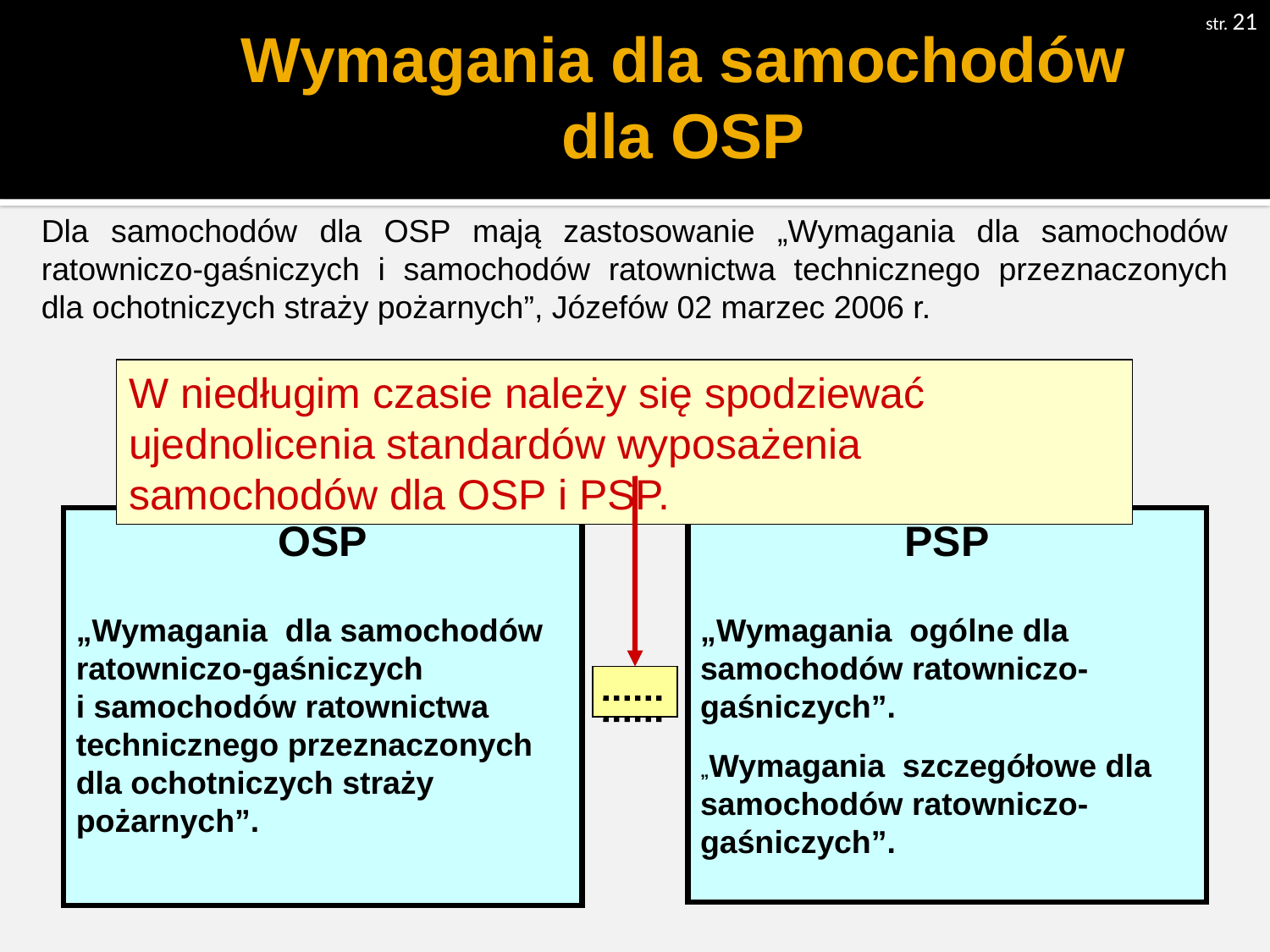

str. 21
# Wymagania dla samochodów dla OSP

Dla samochodów dla OSP mają zastosowanie „Wymagania dla samochodów ratowniczo-gaśniczych i samochodów ratownictwa technicznego przeznaczonych dla ochotniczych straży pożarnych”, Józefów 02 marzec 2006 r.

W niedługim czasie należy się spodziewać ujednolicenia standardów wyposażenia samochodów dla OSP i PSP.

OSP

„Wymagania  dla samochodów ratowniczo-gaśniczych
i samochodów ratownictwa technicznego przeznaczonych dla ochotniczych straży pożarnych”.

PSP

„Wymagania  ogólne dla samochodów ratowniczo-gaśniczych”.
„Wymagania  szczegółowe dla samochodów ratowniczo-gaśniczych”.